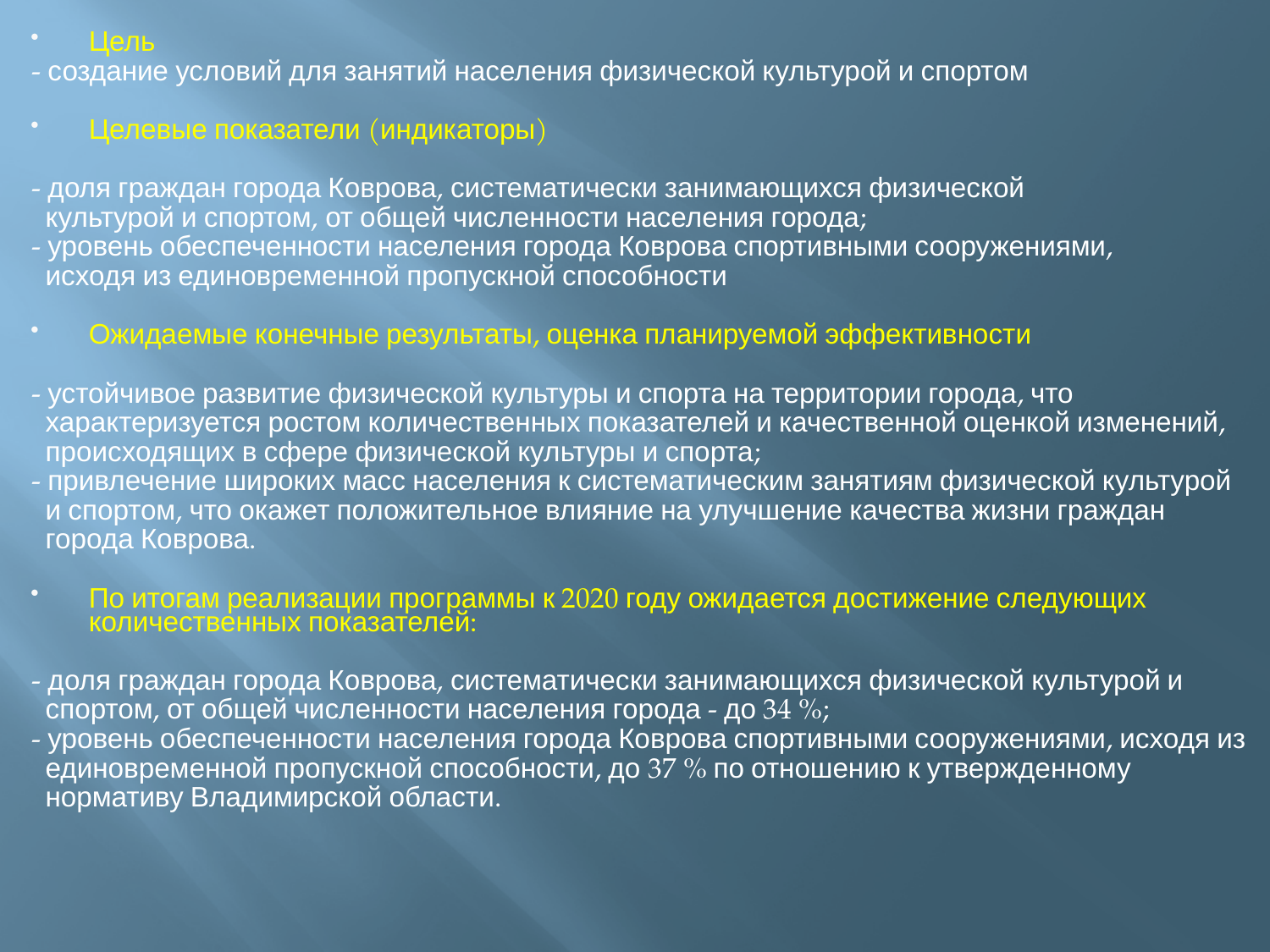

Цель
- создание условий для занятий населения физической культурой и спортом

Целевые показатели (индикаторы)

- доля граждан города Коврова, систематически занимающихся физической
  культурой и спортом, от общей численности населения города;
- уровень обеспеченности населения города Коврова спортивными сооружениями,
  исходя из единовременной пропускной способности

Ожидаемые конечные результаты, оценка планируемой эффективности

- устойчивое развитие физической культуры и спорта на территории города, что
  характеризуется ростом количественных показателей и качественной оценкой изменений,
  происходящих в сфере физической культуры и спорта;
- привлечение широких масс населения к систематическим занятиям физической культурой
  и спортом, что окажет положительное влияние на улучшение качества жизни граждан
  города Коврова.

По итогам реализации программы к 2020 году ожидается достижение следующих количественных показателей:

- доля граждан города Коврова, систематически занимающихся физической культурой и
  спортом, от общей численности населения города - до 34 %;
- уровень обеспеченности населения города Коврова спортивными сооружениями, исходя из
  единовременной пропускной способности, до 37 % по отношению к утвержденному
  нормативу Владимирской области.